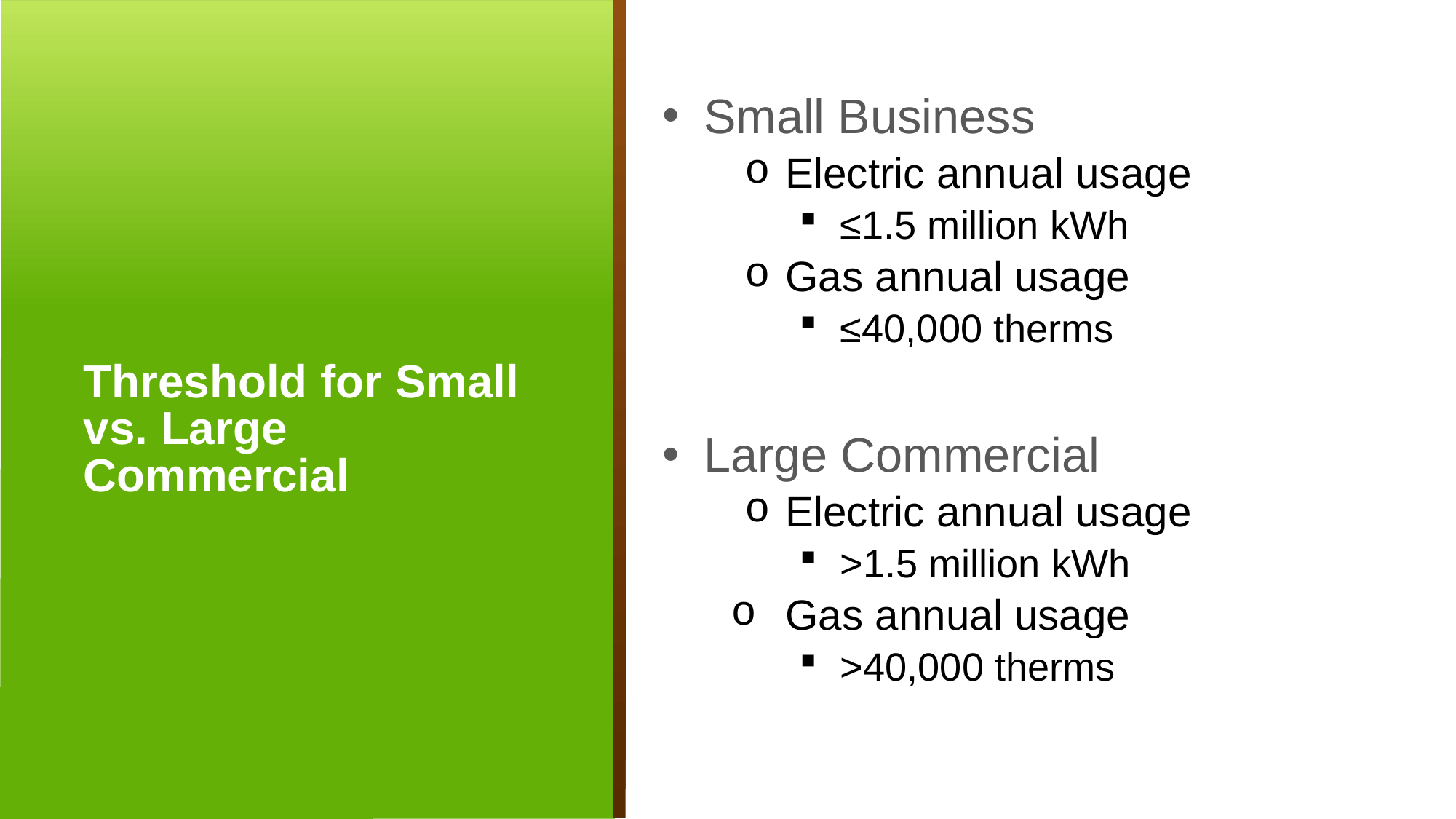

Small Business
Electric annual usage
≤1.5 million kWh
Gas annual usage
≤40,000 therms

Large Commercial
Electric annual usage
>1.5 million kWh
Gas annual usage
>40,000 therms

# Threshold for Small vs. Large Commercial